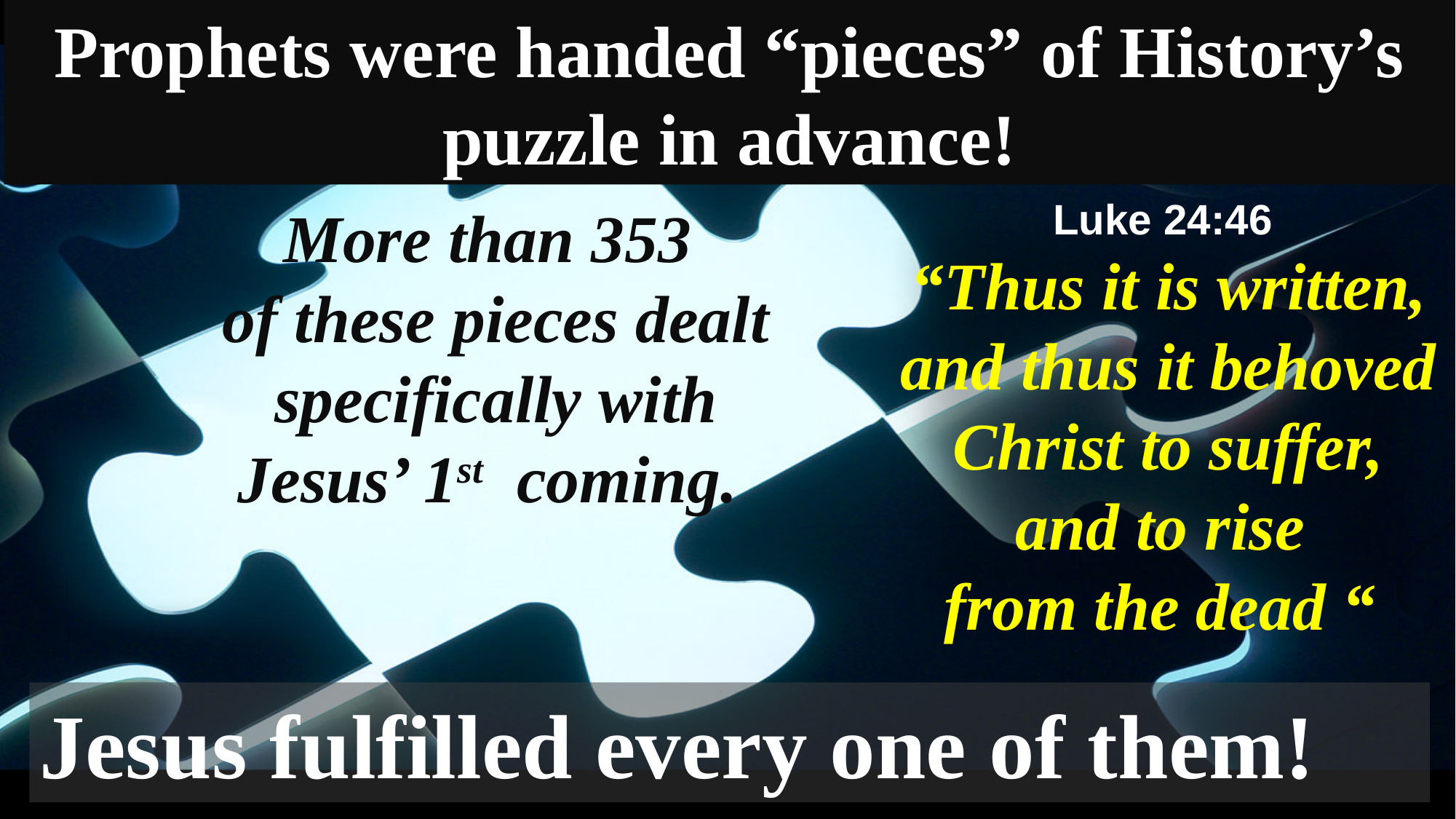

Prophets were handed “pieces” of History’s puzzle in advance!
# More than 353 of these pieces dealt specifically with Jesus’ 1st  coming.
Luke 24:46
“Thus it is written, and thus it behoved Christ to suffer, and to rise
from the dead “
Jesus fulfilled every one of them!